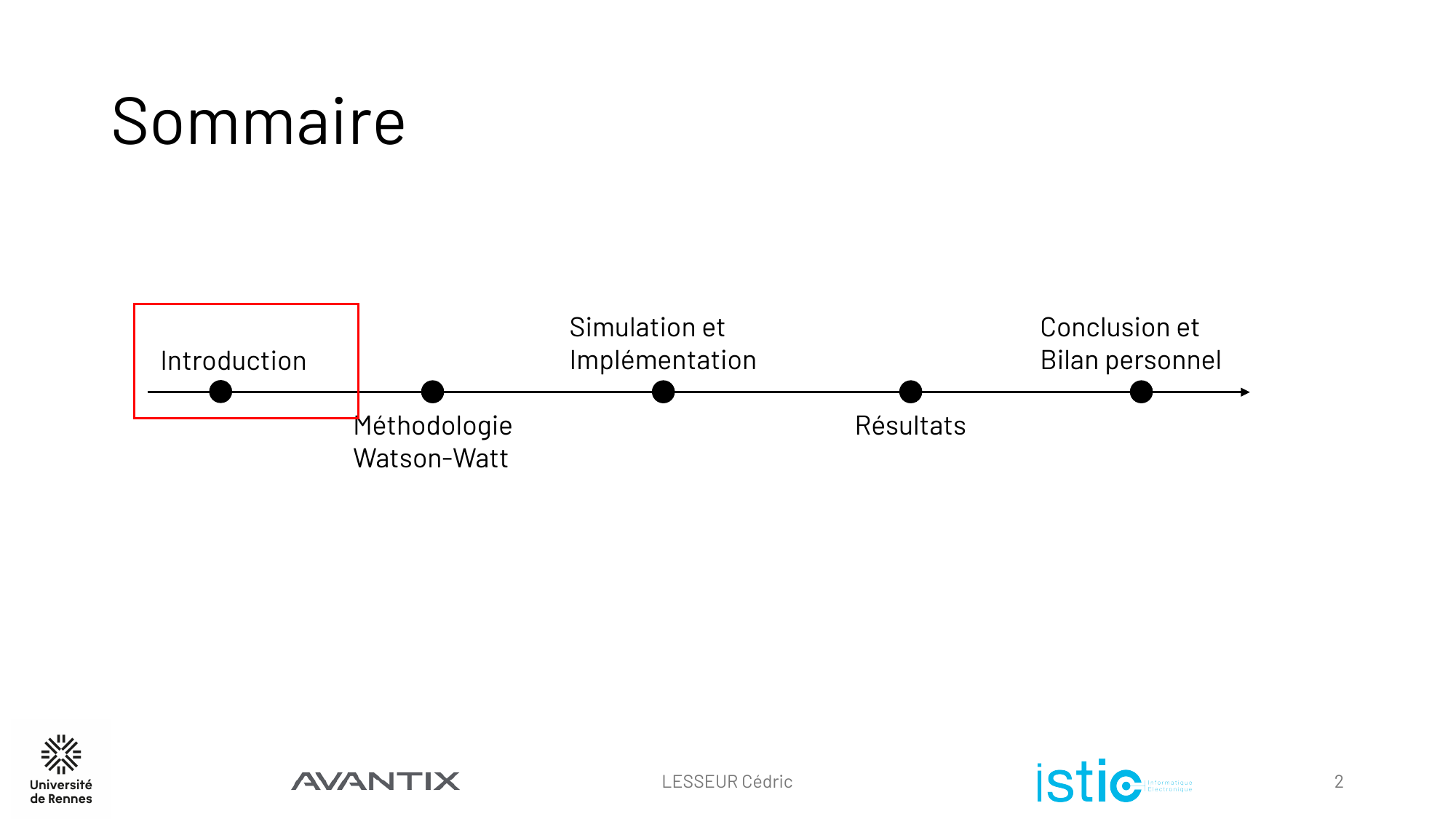

# Sommaire

Simulation et
Implémentation
Conclusion et
Bilan personnel
Introduction

Méthodologie
Watson-Watt
Résultats
LESSEUR Cédric
2